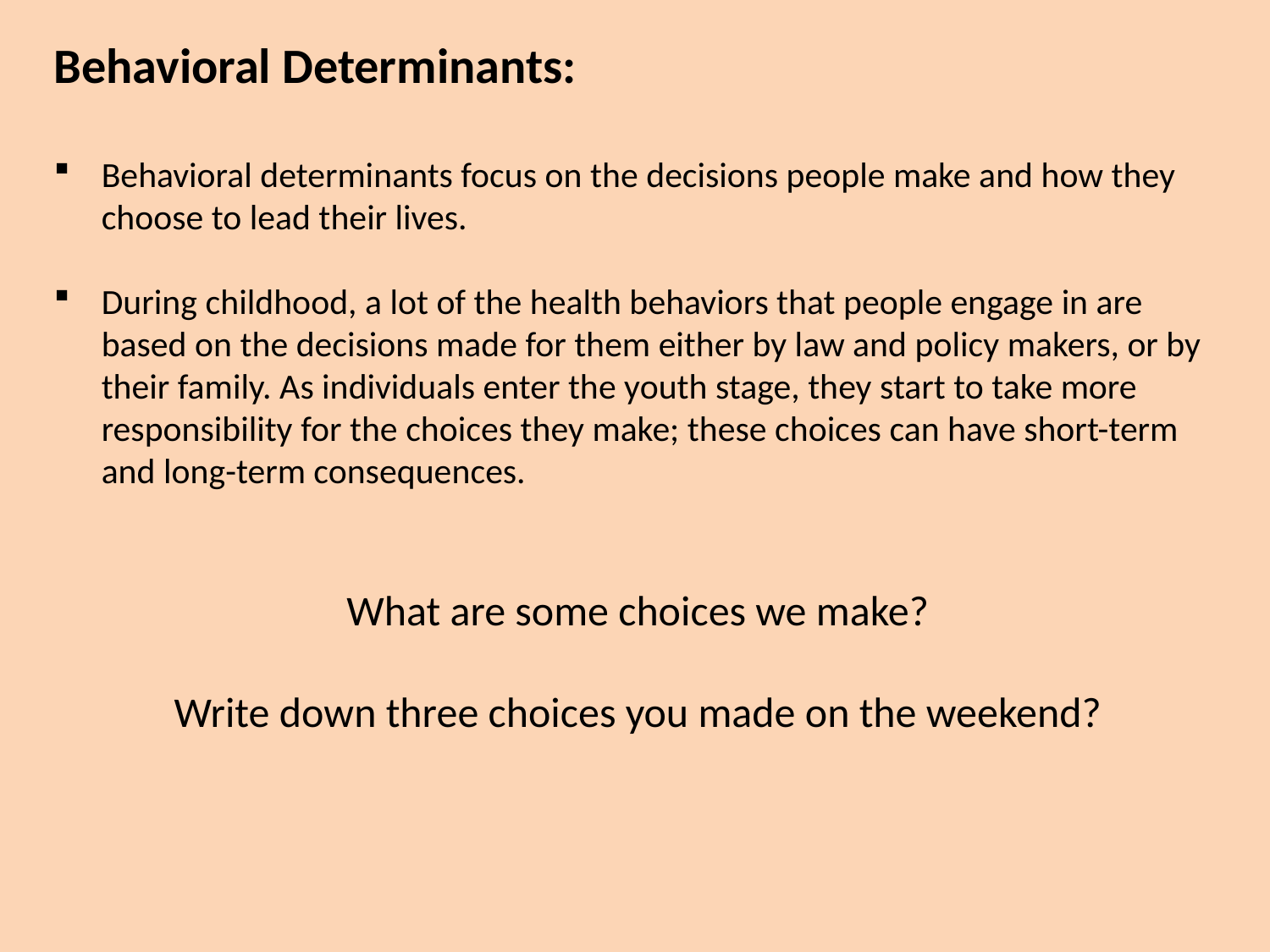

Behavioral Determinants:

Behavioral determinants focus on the decisions people make and how they choose to lead their lives.

During childhood, a lot of the health behaviors that people engage in are based on the decisions made for them either by law and policy makers, or by their family. As individuals enter the youth stage, they start to take more responsibility for the choices they make; these choices can have short-term and long-term consequences.

What are some choices we make?

Write down three choices you made on the weekend?